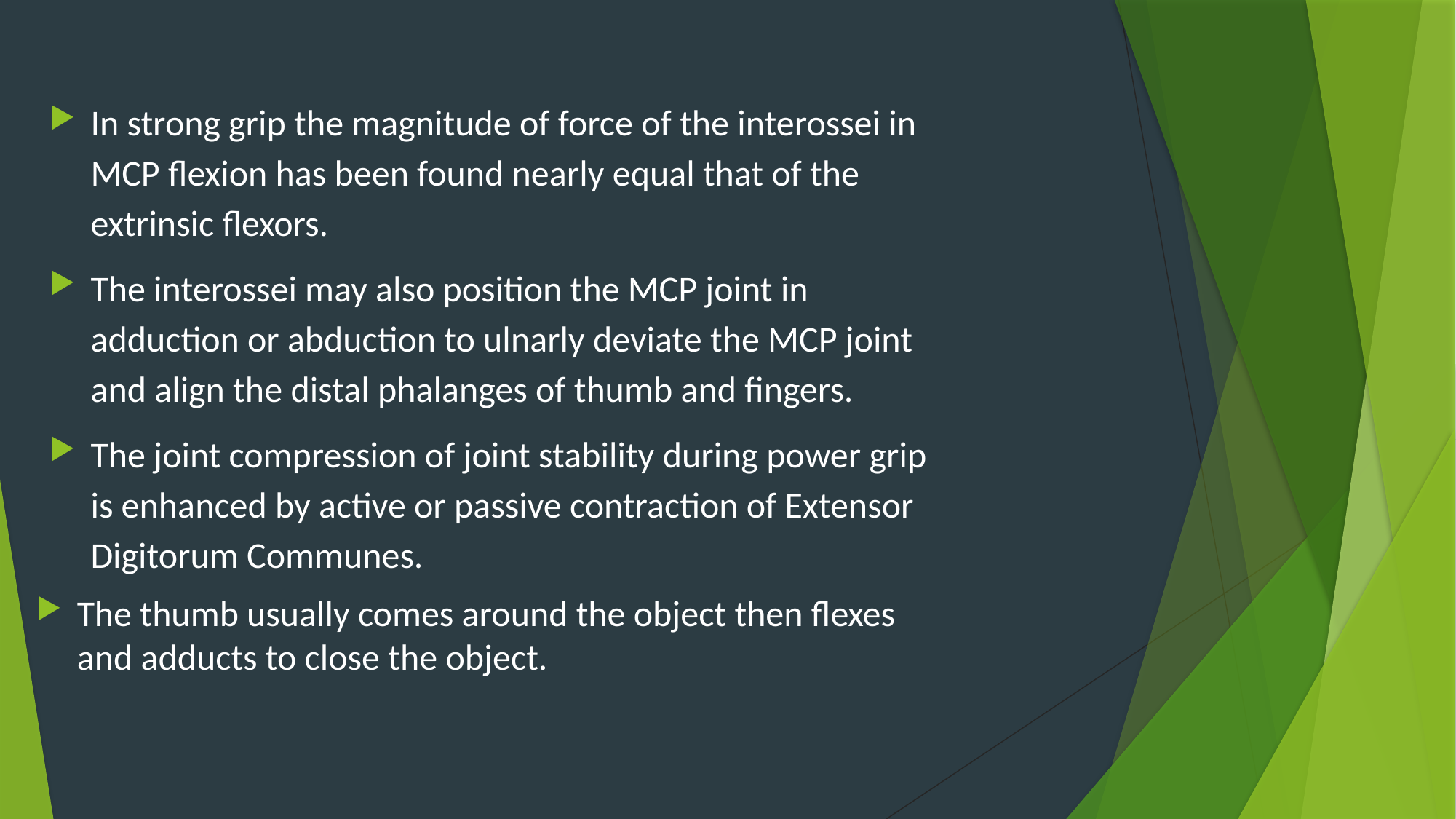

In strong grip the magnitude of force of the interossei in MCP flexion has been found nearly equal that of the extrinsic flexors.
The interossei may also position the MCP joint in adduction or abduction to ulnarly deviate the MCP joint and align the distal phalanges of thumb and fingers.
The joint compression of joint stability during power grip is enhanced by active or passive contraction of Extensor Digitorum Communes.
The thumb usually comes around the object then flexes and adducts to close the object.